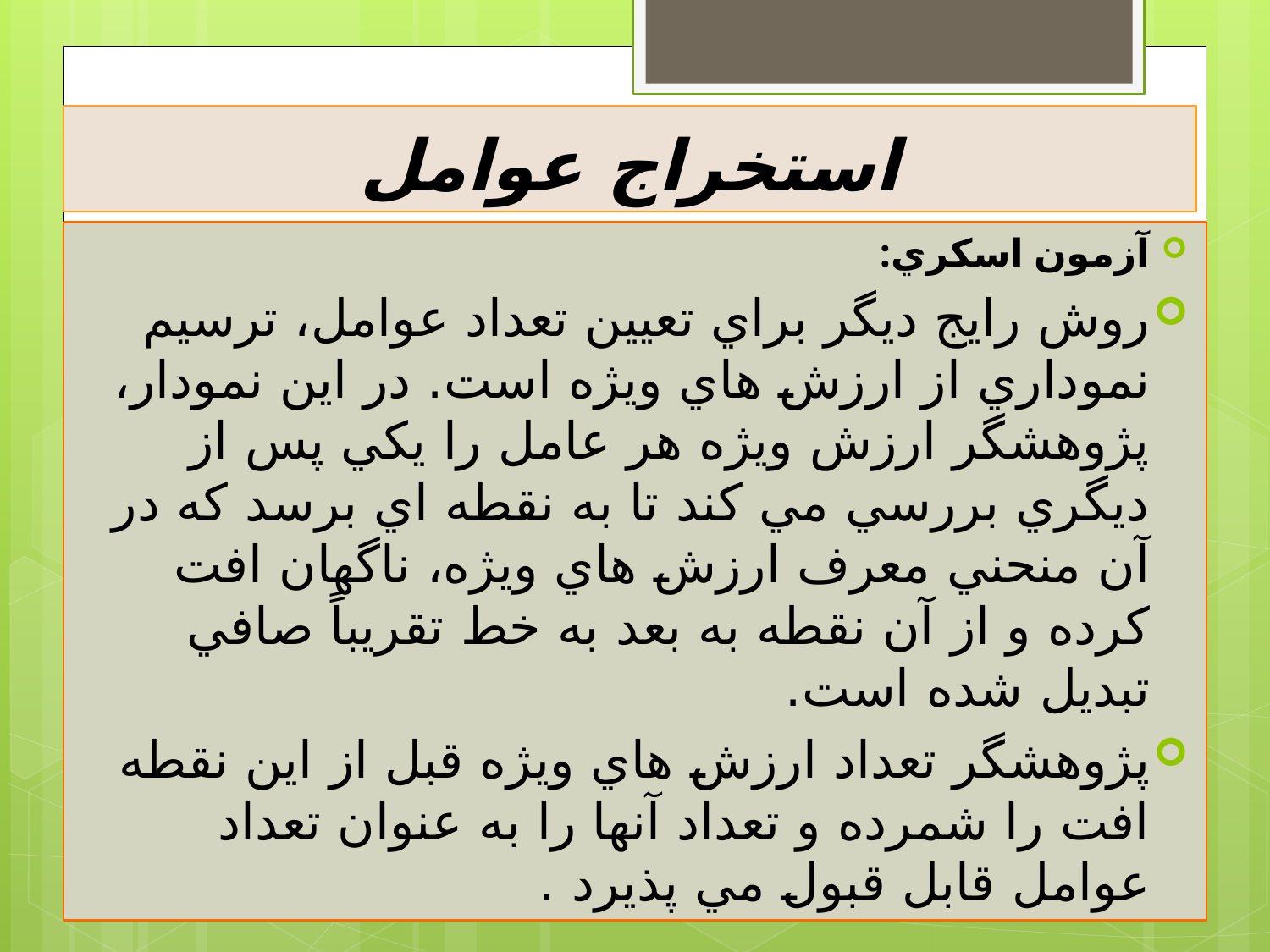

# استخراج عوامل
آزمون اسکري:
روش رايج ديگر براي تعيين تعداد عوامل، ترسيم نموداري از ارزش هاي ويژه است. در اين نمودار، پژوهشگر ارزش ويژه هر عامل را يکي پس از ديگري بررسي مي کند تا به نقطه اي برسد که در آن منحني معرف ارزش هاي ويژه، ناگهان افت کرده و از آن نقطه به بعد به خط تقريباً صافي تبديل شده است.
پژوهشگر تعداد ارزش هاي ويژه قبل از اين نقطه افت را شمرده و تعداد آنها را به عنوان تعداد عوامل قابل قبول مي پذيرد .